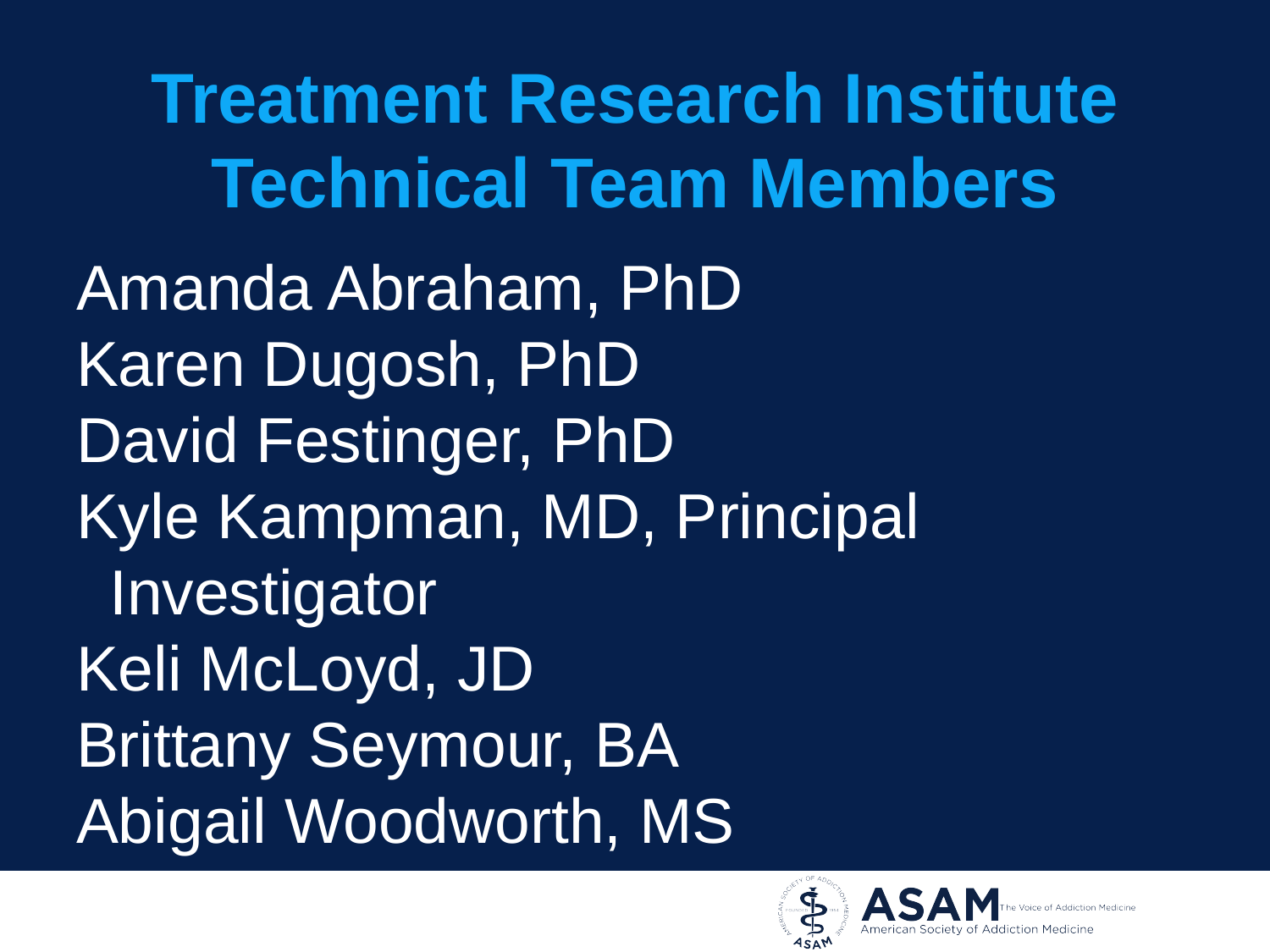

# Treatment Research Institute Technical Team Members
Amanda Abraham, PhD
Karen Dugosh, PhD
David Festinger, PhD
Kyle Kampman, MD, Principal Investigator
Keli McLoyd, JD
Brittany Seymour, BA
Abigail Woodworth, MS